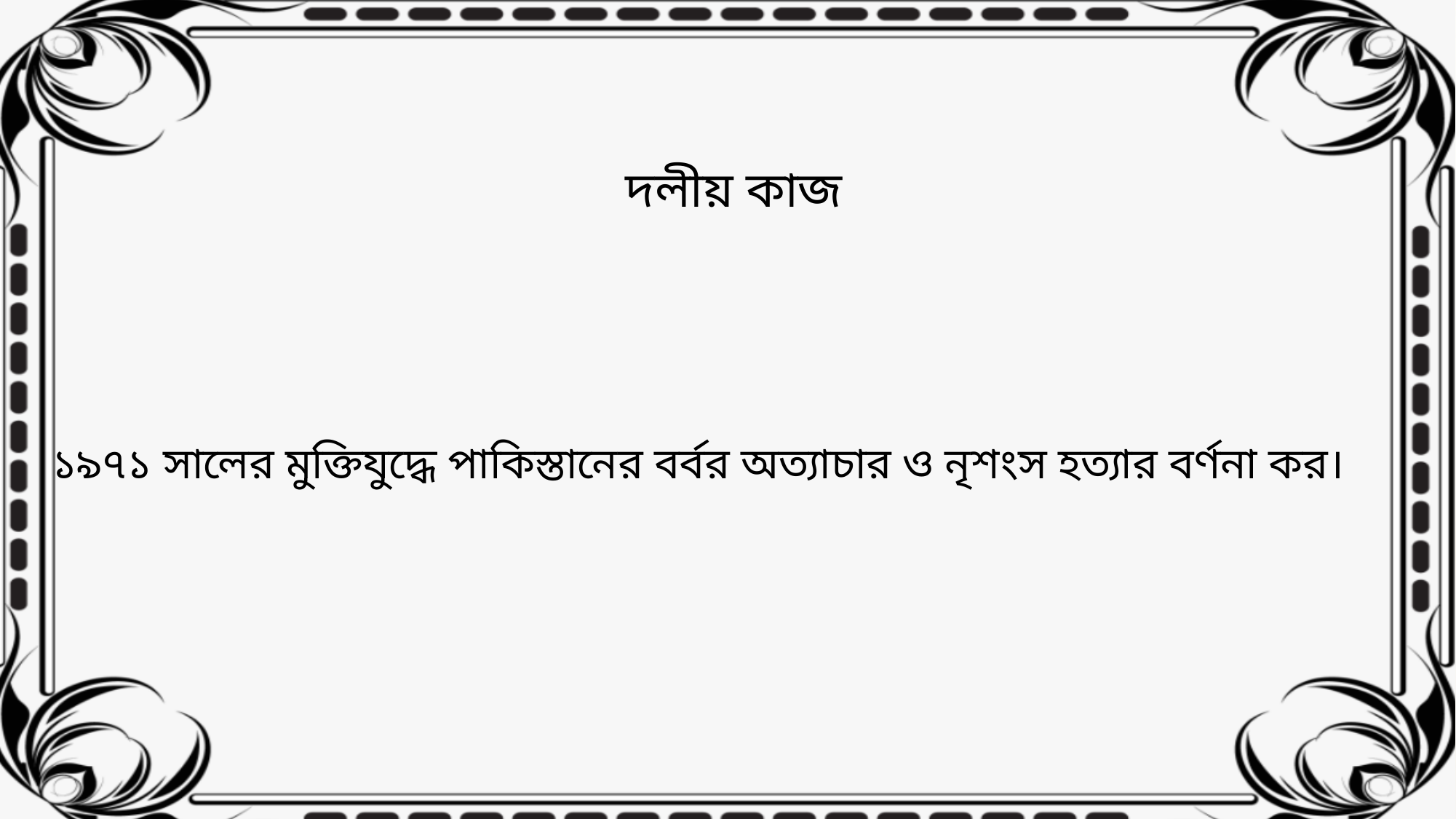

দলীয় কাজ
১৯৭১ সালের মুক্তিযুদ্ধে পাকিস্তানের বর্বর অত্যাচার ও নৃশংস হত্যার বর্ণনা কর।